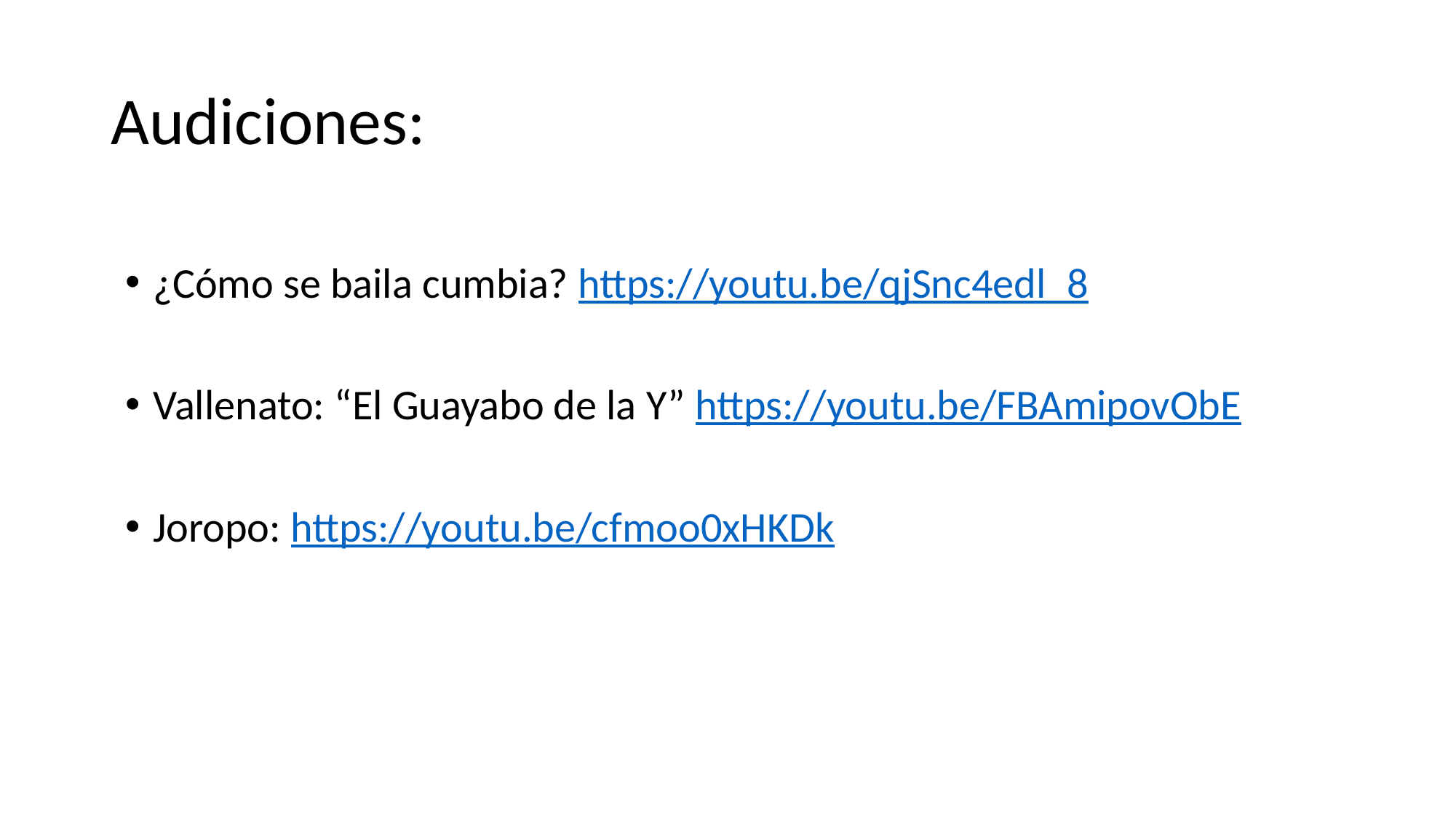

# Audiciones:
¿Cómo se baila cumbia? https://youtu.be/qjSnc4edl_8

Vallenato: “El Guayabo de la Y” https://youtu.be/FBAmipovObE

Joropo: https://youtu.be/cfmoo0xHKDk